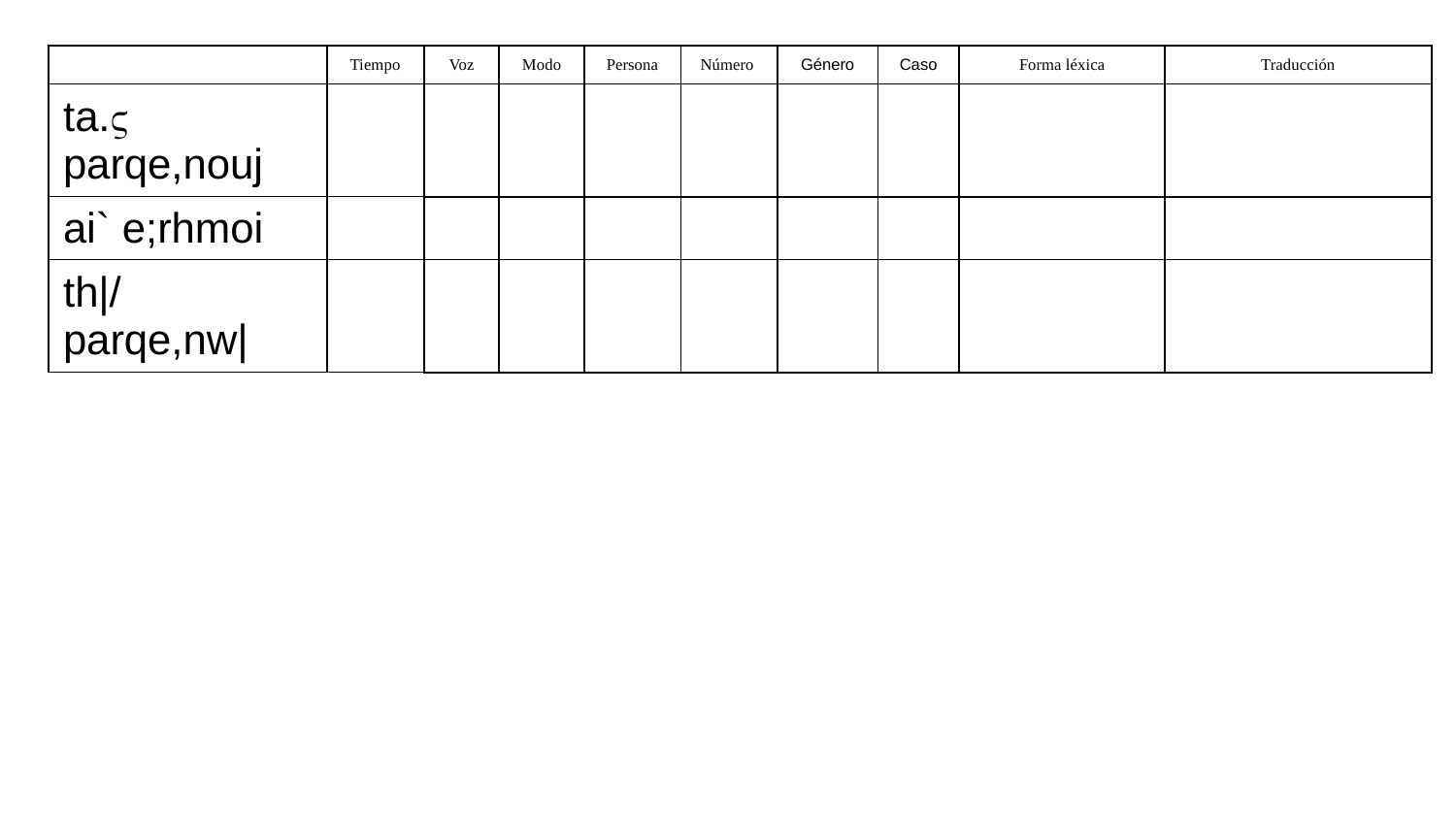

|  | Tiempo | Voz | Modo | Persona | Número | Género | Caso | Forma léxica | Traducción |
| --- | --- | --- | --- | --- | --- | --- | --- | --- | --- |
| ta.ς parqe,nouj |  |  |  |  |  |  |  |  |  |
| ai` e;rhmoi |  |  |  |  |  |  |  |  |  |
| th|/ parqe,nw| |  |  |  |  |  |  |  |  |  |